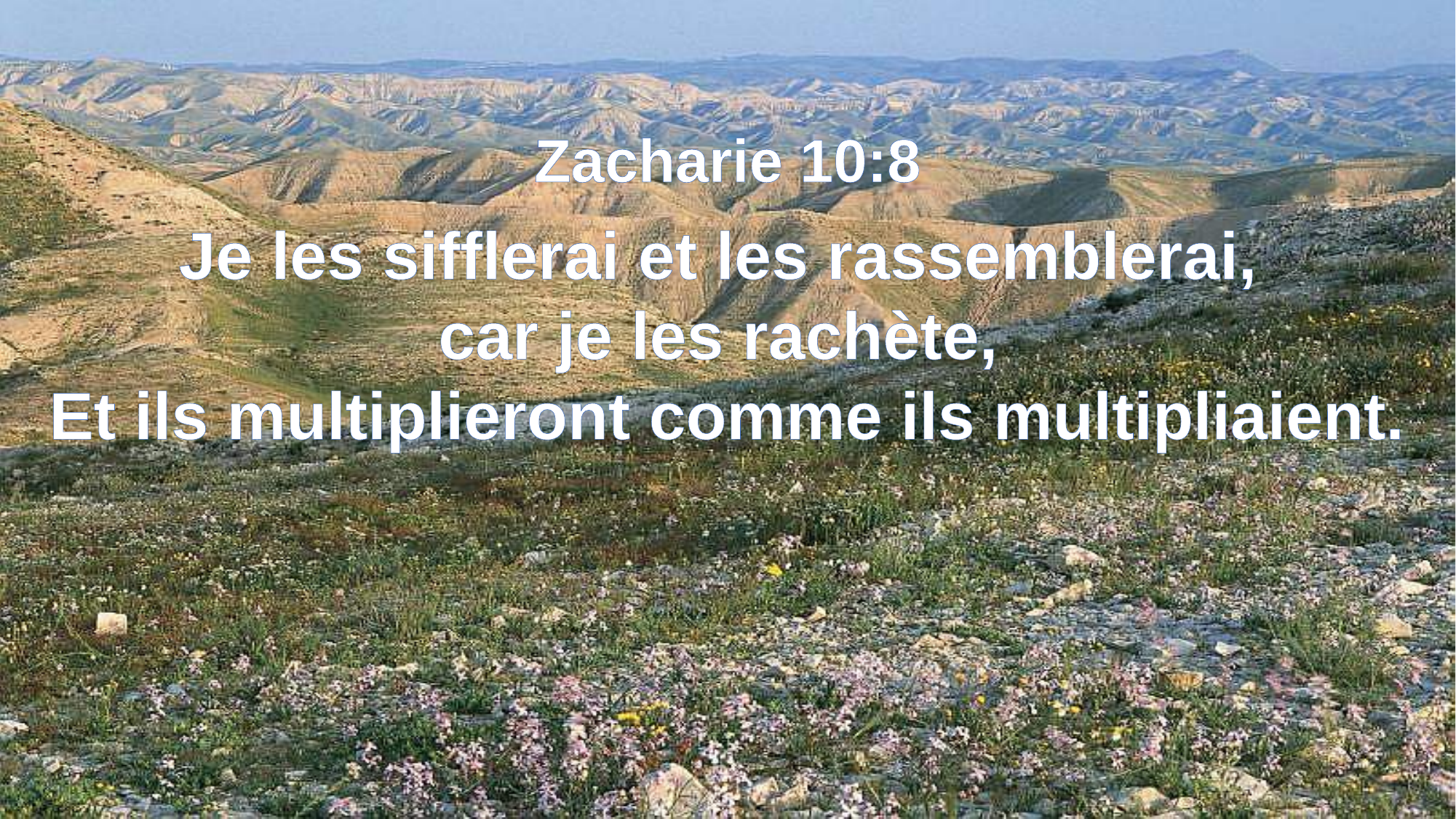

Zacharie 10:8

Je les sifflerai et les rassemblerai,
car je les rachète,
Et ils multiplieront comme ils multipliaient.